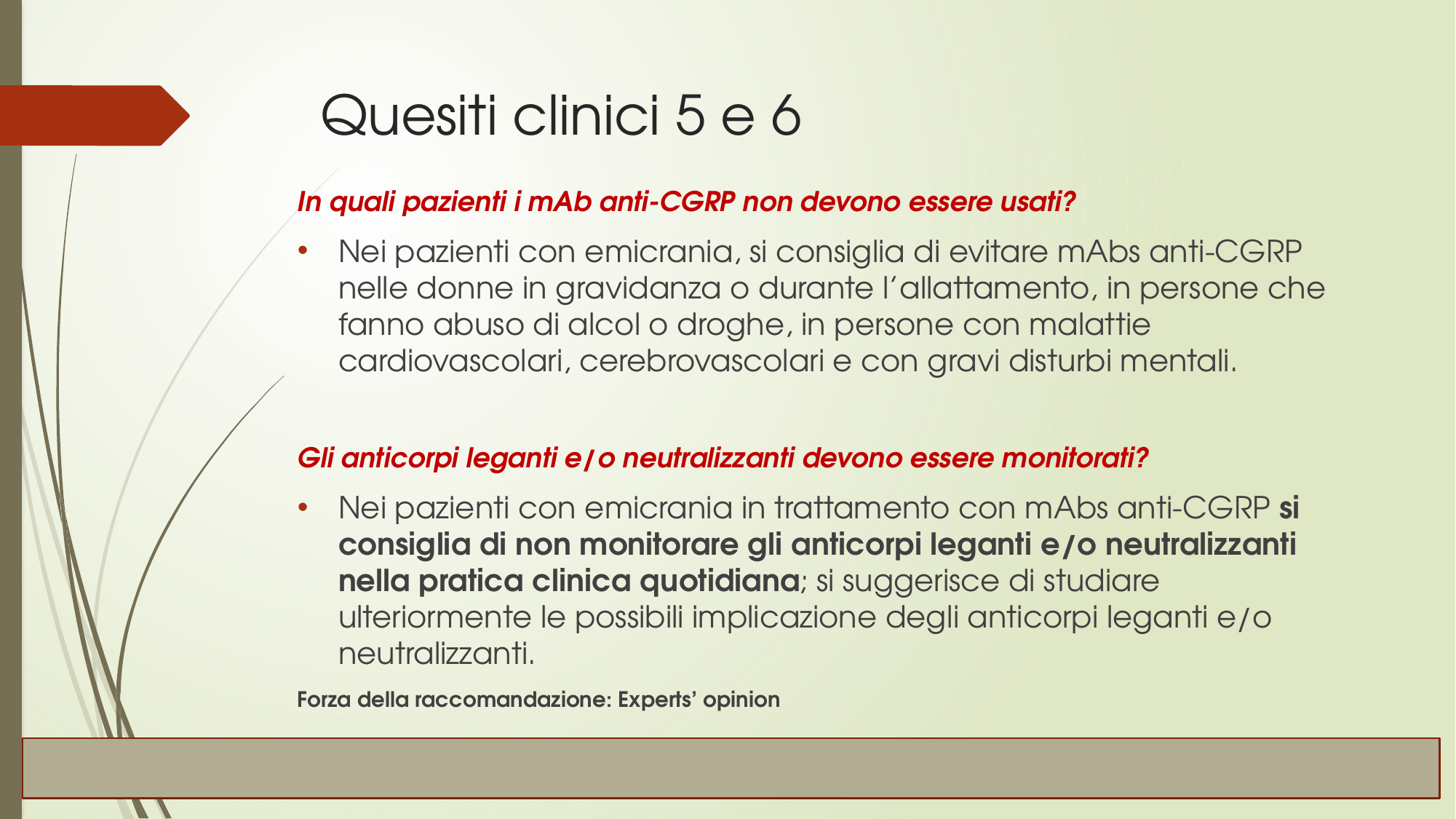

# Quesiti clinici 5 e 6
In quali pazienti i mAb anti-CGRP non devono essere usati?
Nei pazienti con emicrania, si consiglia di evitare mAbs anti-CGRP nelle donne in gravidanza o durante l’allattamento, in persone che fanno abuso di alcol o droghe, in persone con malattie cardiovascolari, cerebrovascolari e con gravi disturbi mentali.

Gli anticorpi leganti e/o neutralizzanti devono essere monitorati?
Nei pazienti con emicrania in trattamento con mAbs anti-CGRP si consiglia di non monitorare gli anticorpi leganti e/o neutralizzanti nella pratica clinica quotidiana; si suggerisce di studiare ulteriormente le possibili implicazione degli anticorpi leganti e/o neutralizzanti.
Forza della raccomandazione: Experts’ opinion